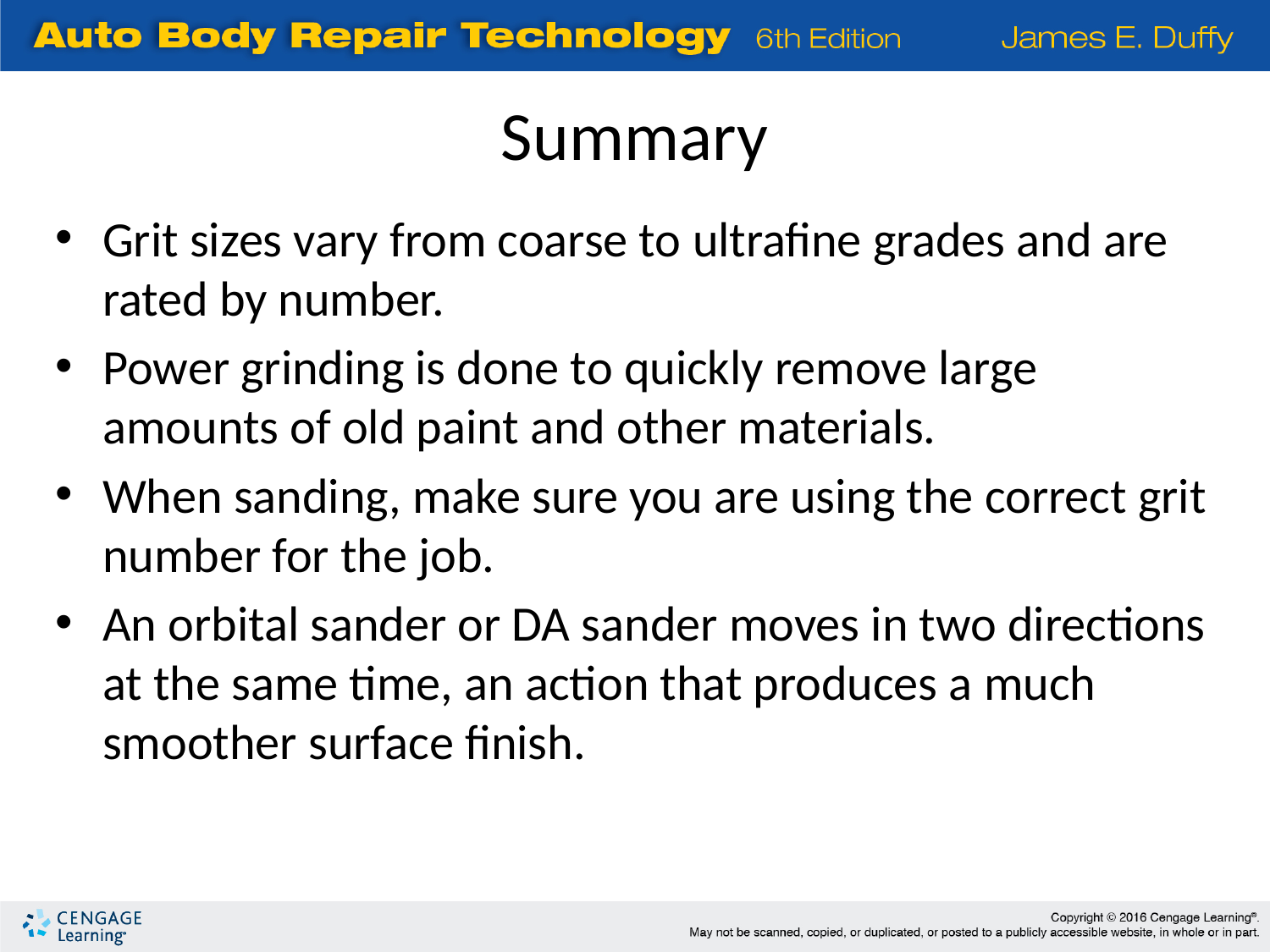

Summary
Grit sizes vary from coarse to ultrafine grades and are rated by number.
Power grinding is done to quickly remove large amounts of old paint and other materials.
When sanding, make sure you are using the correct grit number for the job.
An orbital sander or DA sander moves in two directions at the same time, an action that produces a much smoother surface finish.